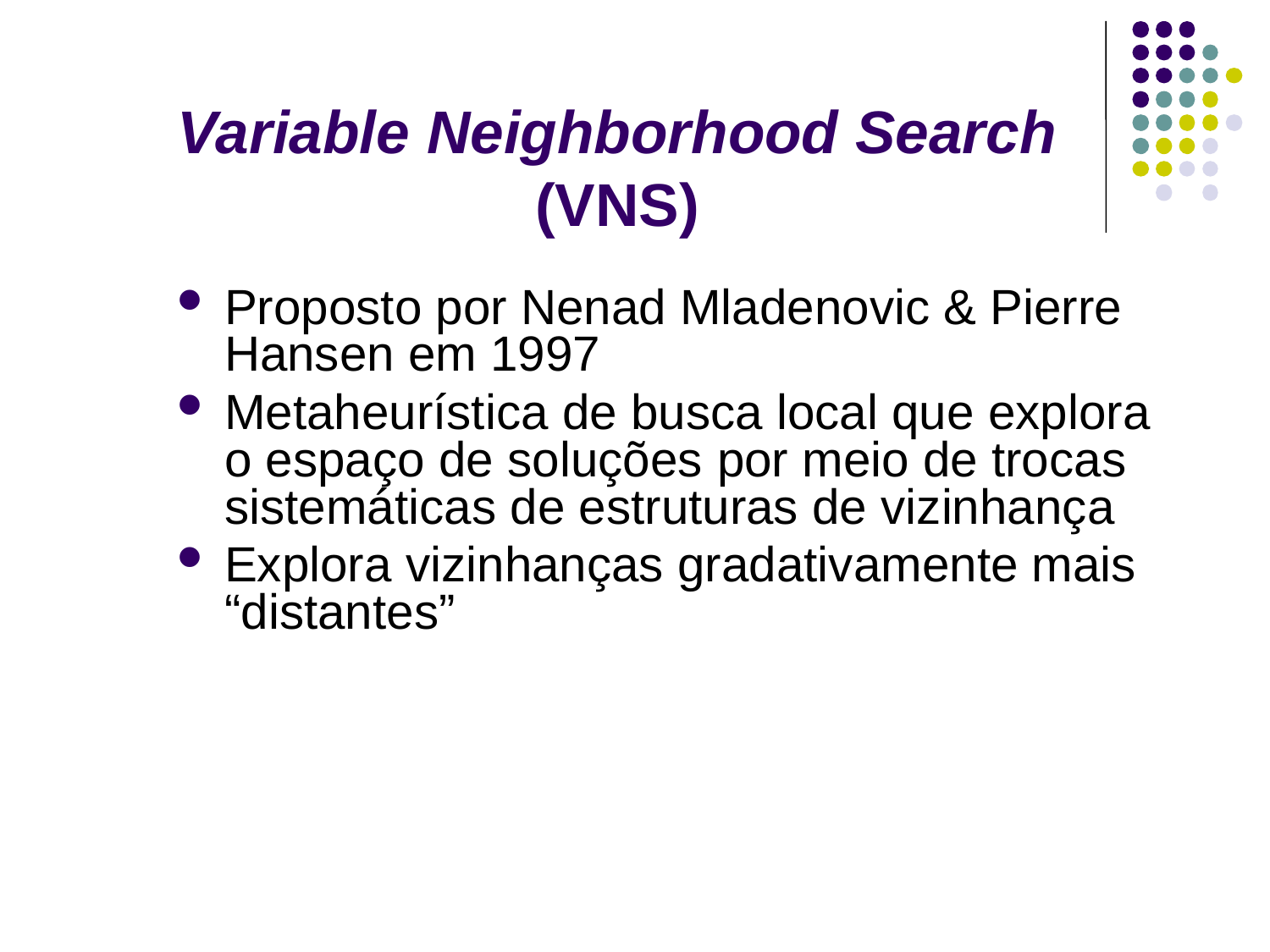

Variable Neighborhood Search (VNS)
Proposto por Nenad Mladenovic & Pierre Hansen em 1997
Metaheurística de busca local que explora o espaço de soluções por meio de trocas sistemáticas de estruturas de vizinhança
Explora vizinhanças gradativamente mais “distantes”